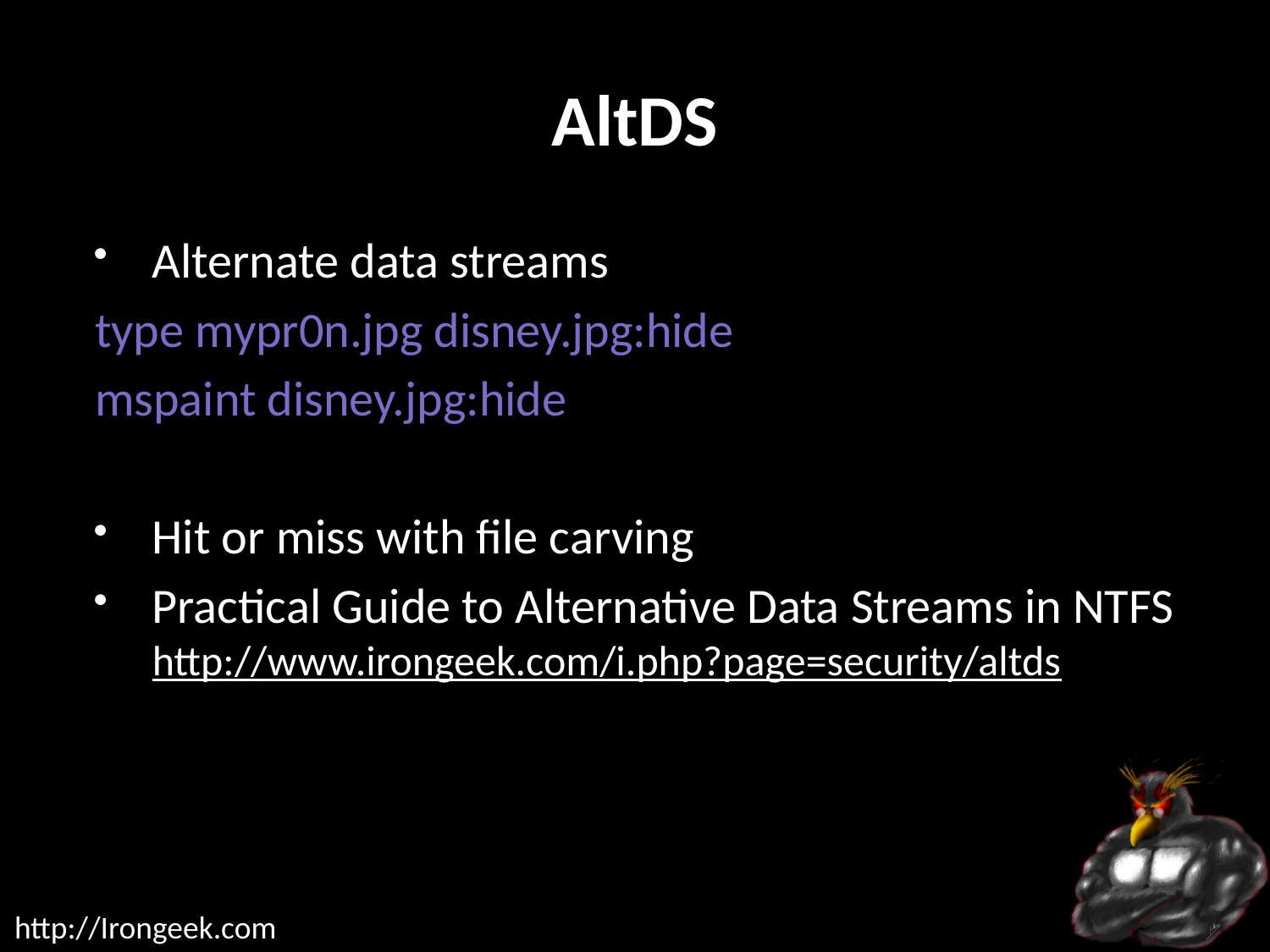

# AltDS
Alternate data streams
type mypr0n.jpg disney.jpg:hide
mspaint disney.jpg:hide

Hit or miss with file carving
Practical Guide to Alternative Data Streams in NTFS
http://www.irongeek.com/i.php?page=security/altds